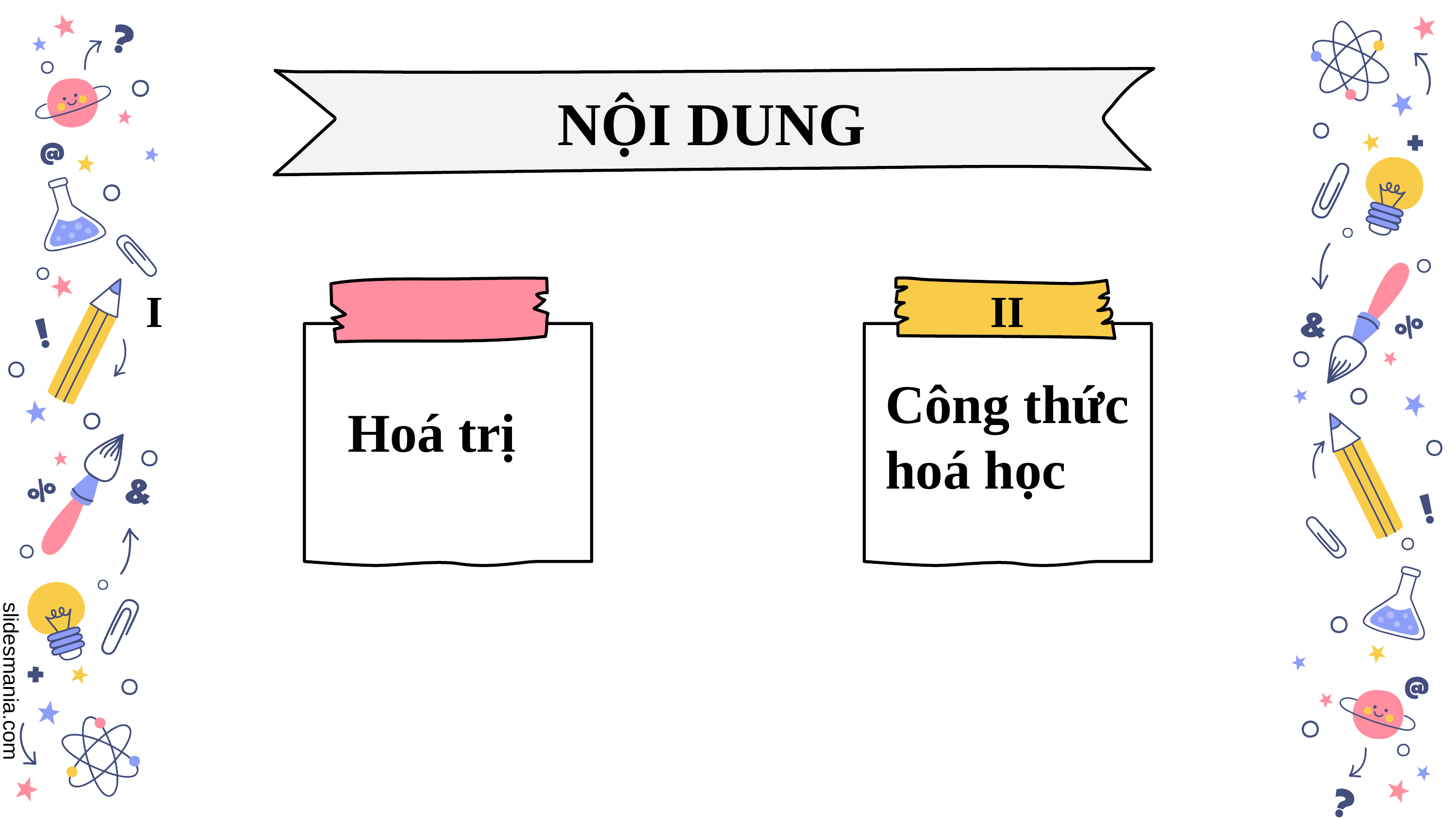

NỘI DUNG

I
II

Công thức hoá học
Hoá trị